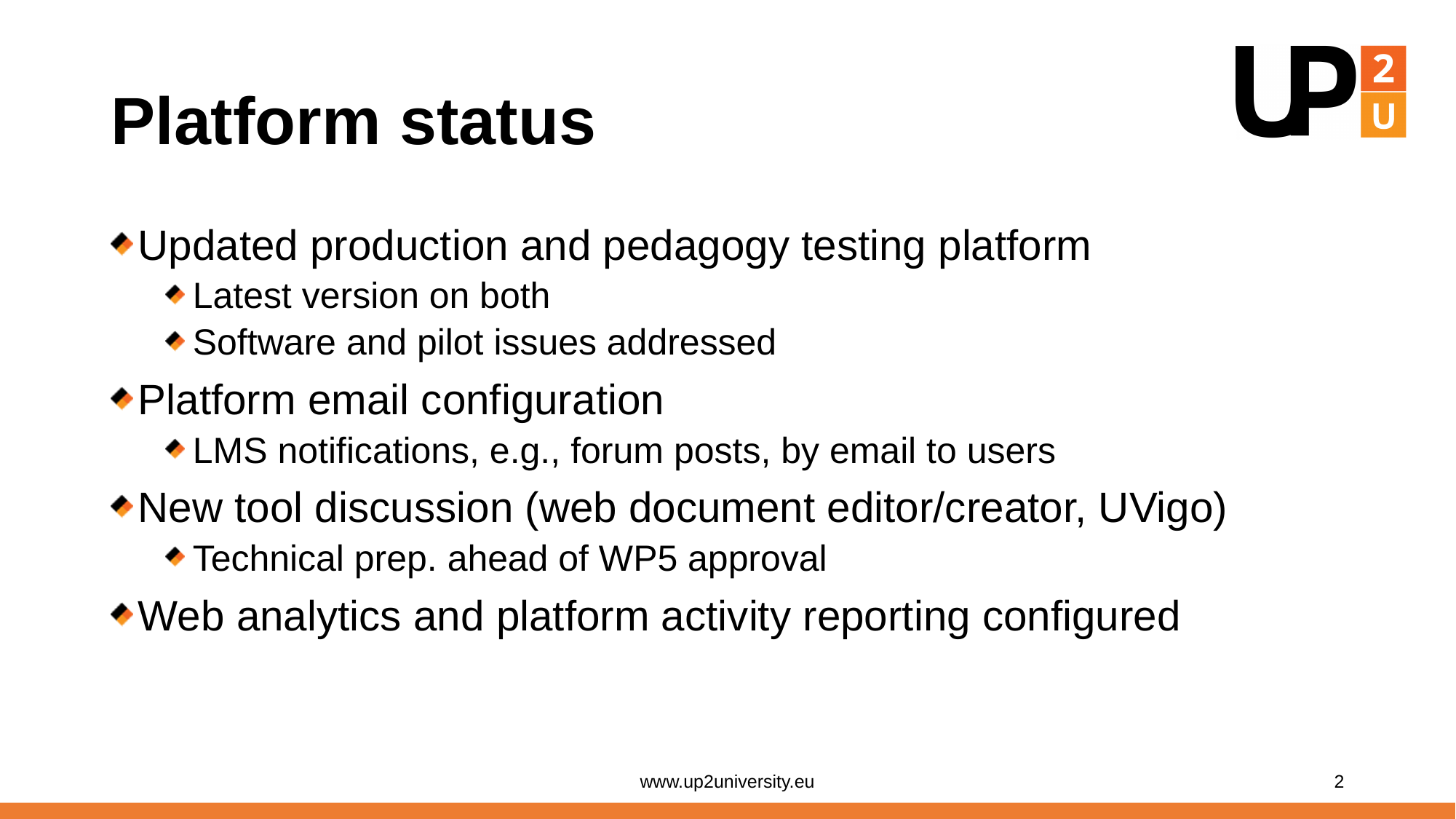

# Platform status
Updated production and pedagogy testing platform
Latest version on both
Software and pilot issues addressed
Platform email configuration
LMS notifications, e.g., forum posts, by email to users
New tool discussion (web document editor/creator, UVigo)
Technical prep. ahead of WP5 approval
Web analytics and platform activity reporting configured

www.up2university.eu
2